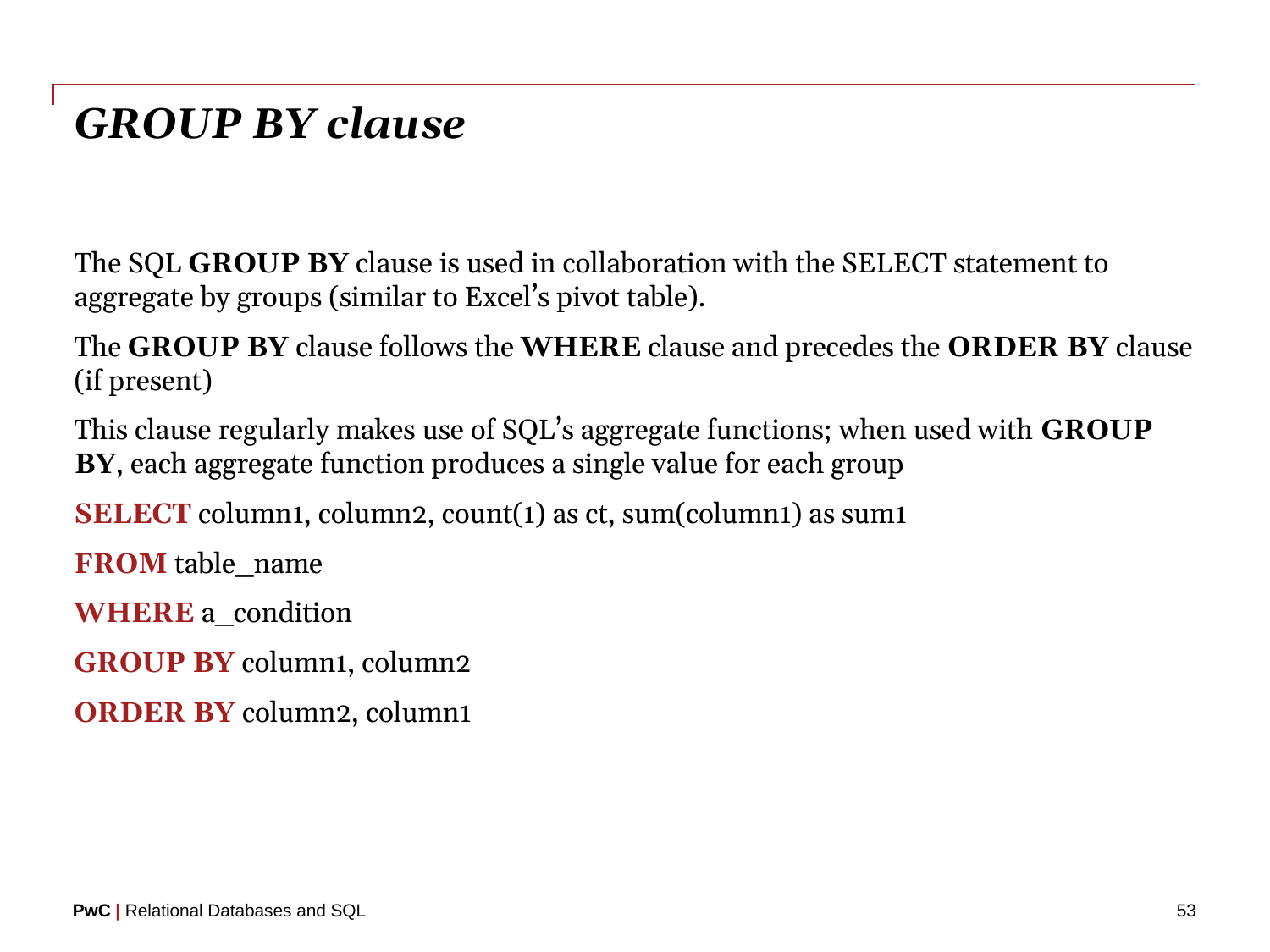

# GROUP BY clause
The SQL GROUP BY clause is used in collaboration with the SELECT statement to aggregate by groups (similar to Excel’s pivot table).
The GROUP BY clause follows the WHERE clause and precedes the ORDER BY clause (if present)
This clause regularly makes use of SQL’s aggregate functions; when used with GROUP BY, each aggregate function produces a single value for each group
SELECT column1, column2, count(1) as ct, sum(column1) as sum1
FROM table_name
WHERE a_condition
GROUP BY column1, column2
ORDER BY column2, column1
53